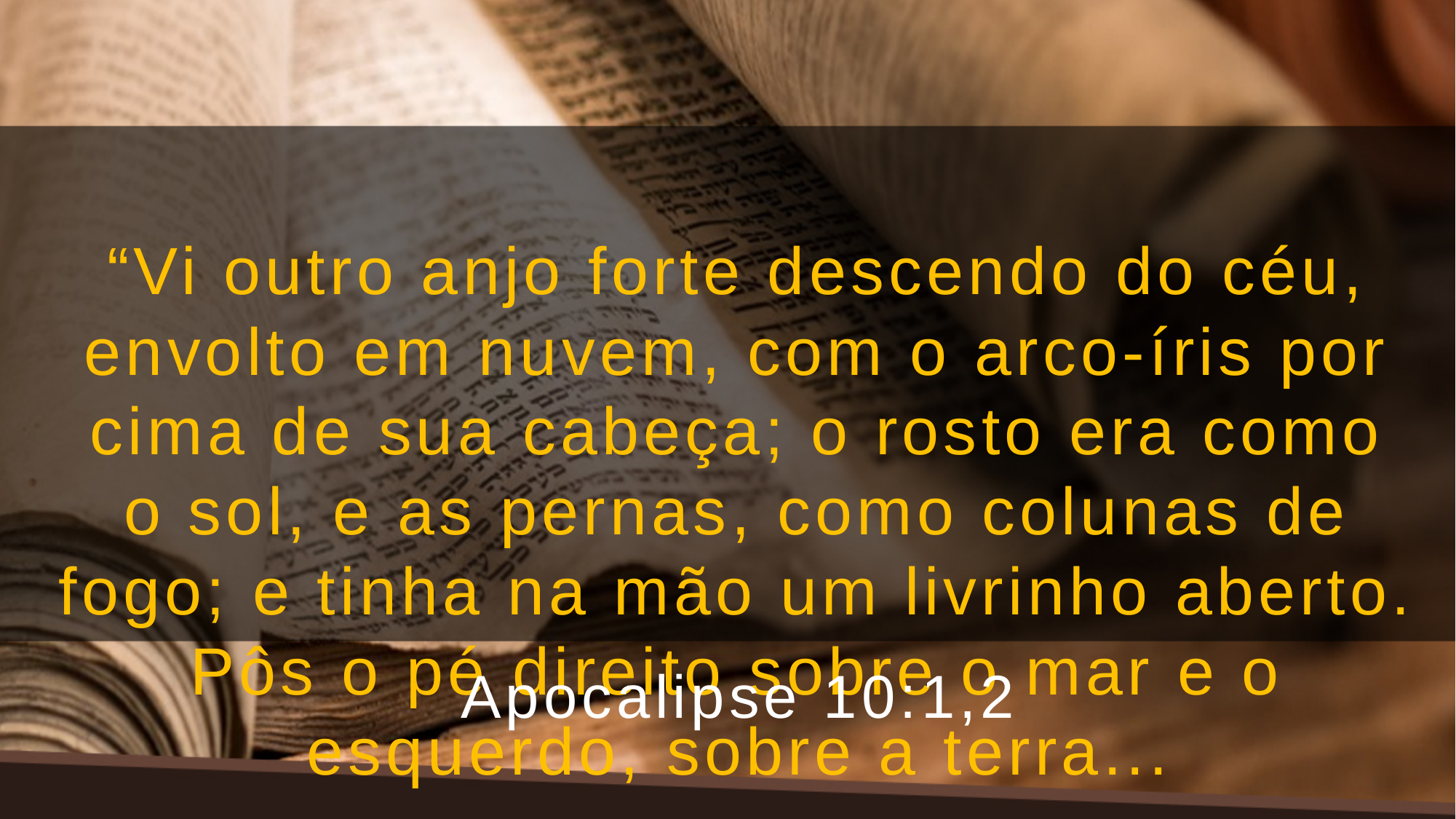

“Vi outro anjo forte descendo do céu, envolto em nuvem, com o arco-íris por cima de sua cabeça; o rosto era como o sol, e as pernas, como colunas de fogo; e tinha na mão um livrinho aberto. Pôs o pé direito sobre o mar e o esquerdo, sobre a terra...
Apocalipse 10:1,2